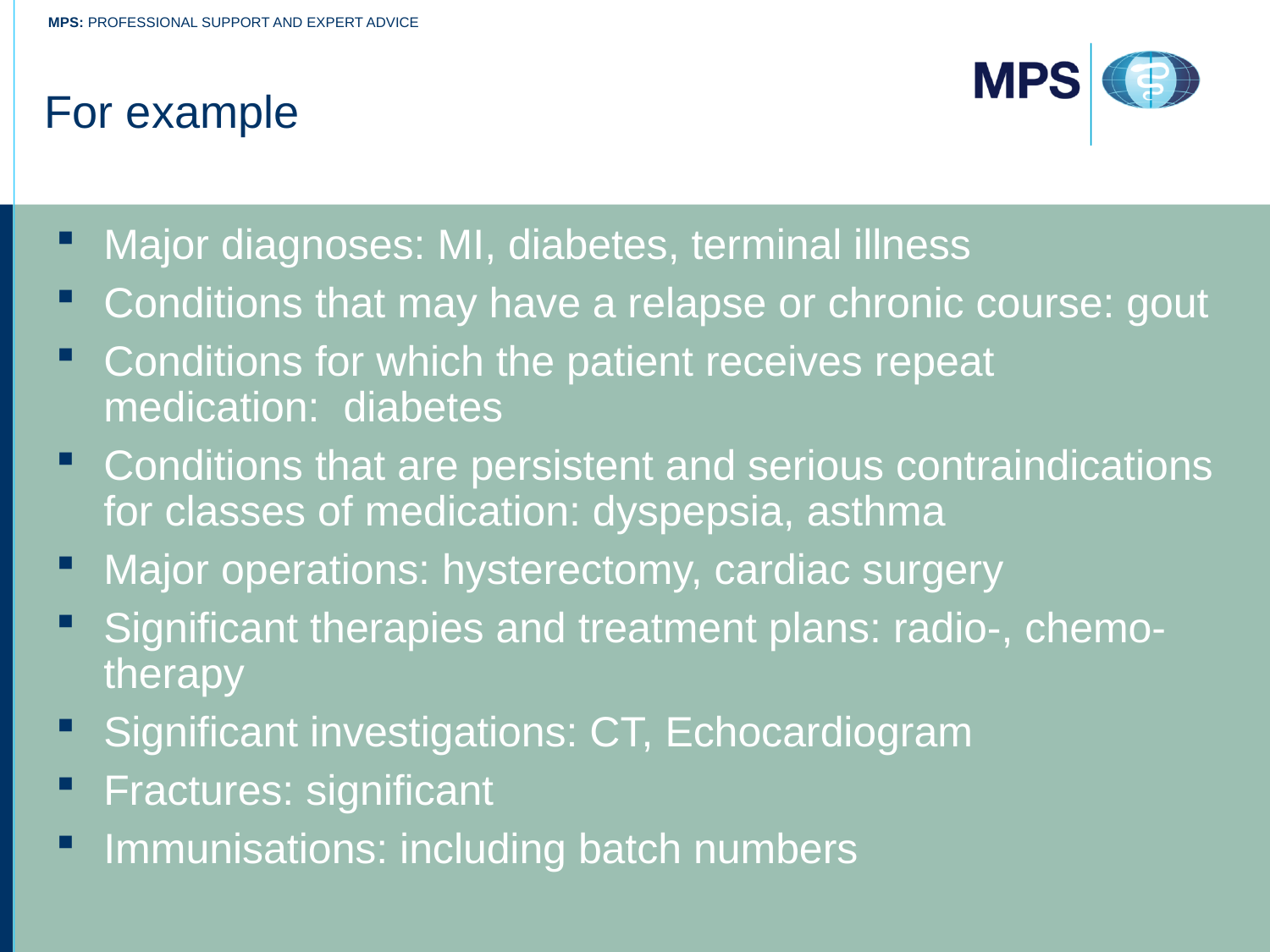

# For example
Major diagnoses: MI, diabetes, terminal illness
Conditions that may have a relapse or chronic course: gout
Conditions for which the patient receives repeat medication:  diabetes
Conditions that are persistent and serious contraindications for classes of medication: dyspepsia, asthma
Major operations: hysterectomy, cardiac surgery
Significant therapies and treatment plans: radio-, chemo- therapy
Significant investigations: CT, Echocardiogram
Fractures: significant
Immunisations: including batch numbers